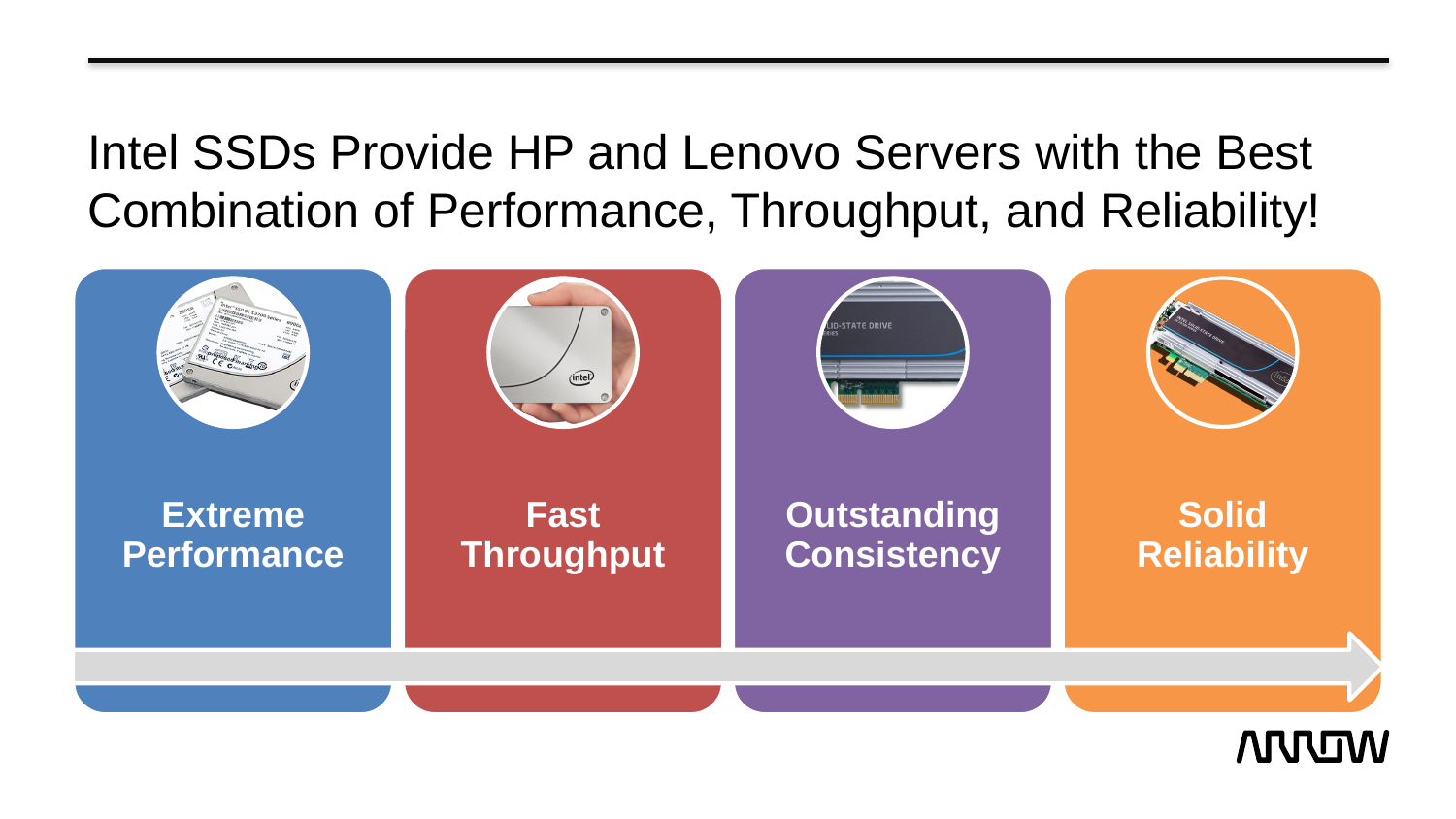

# Intel SSDs Provide HP and Lenovo Servers with the Best Combination of Performance, Throughput, and Reliability!
Extreme Performance
Fast Throughput
Outstanding Consistency
Solid Reliability